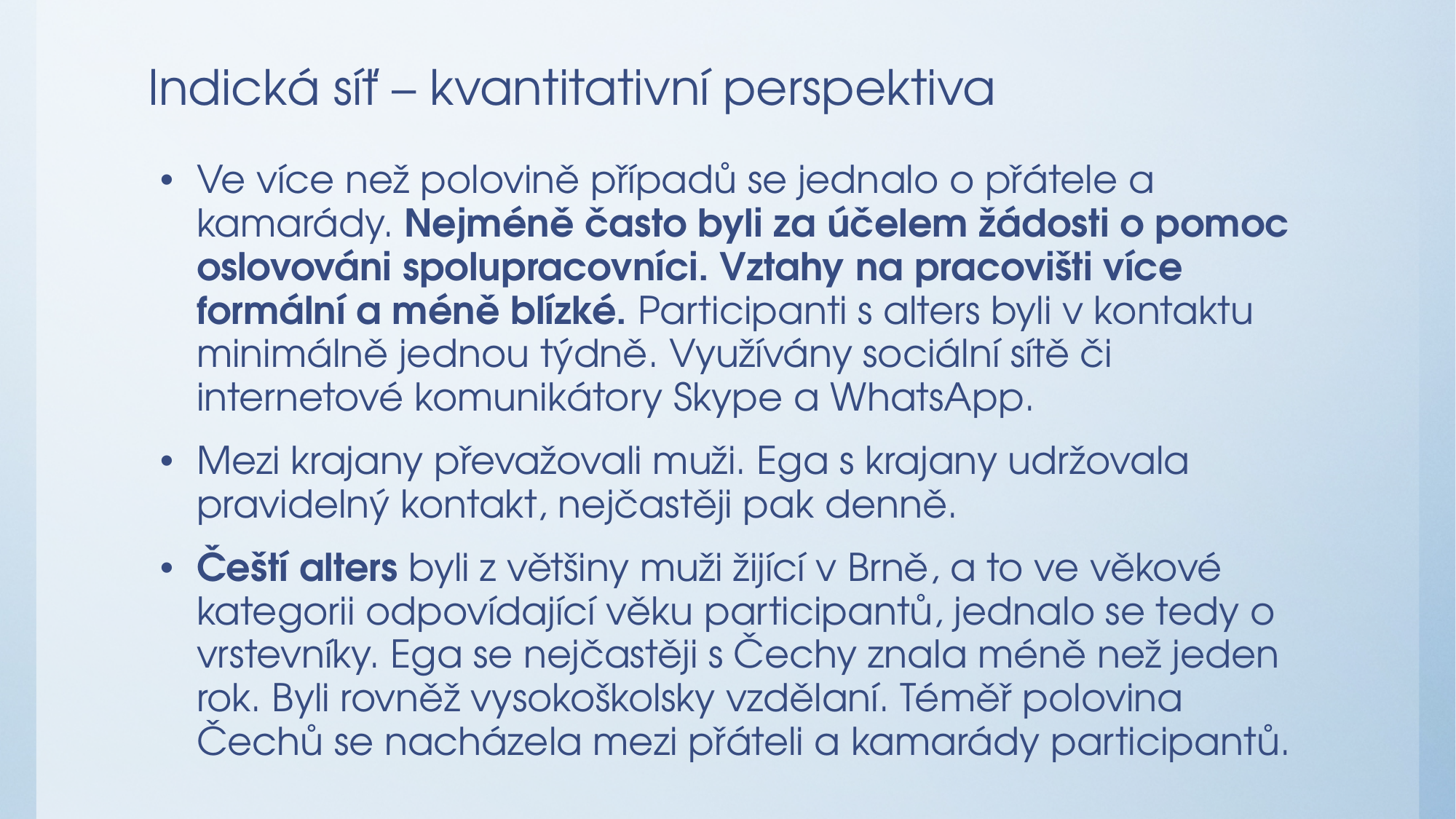

# Indická síť – kvantitativní perspektiva
Ve více než polovině případů se jednalo o přátele a kamarády. Nejméně často byli za účelem žádosti o pomoc oslovováni spolupracovníci. Vztahy na pracovišti více formální a méně blízké. Participanti s alters byli v kontaktu minimálně jednou týdně. Využívány sociální sítě či internetové komunikátory Skype a WhatsApp.
Mezi krajany převažovali muži. Ega s krajany udržovala pravidelný kontakt, nejčastěji pak denně.
Čeští alters byli z většiny muži žijící v Brně, a to ve věkové kategorii odpovídající věku participantů, jednalo se tedy o vrstevníky. Ega se nejčastěji s Čechy znala méně než jeden rok. Byli rovněž vysokoškolsky vzdělaní. Téměř polovina Čechů se nacházela mezi přáteli a kamarády participantů.